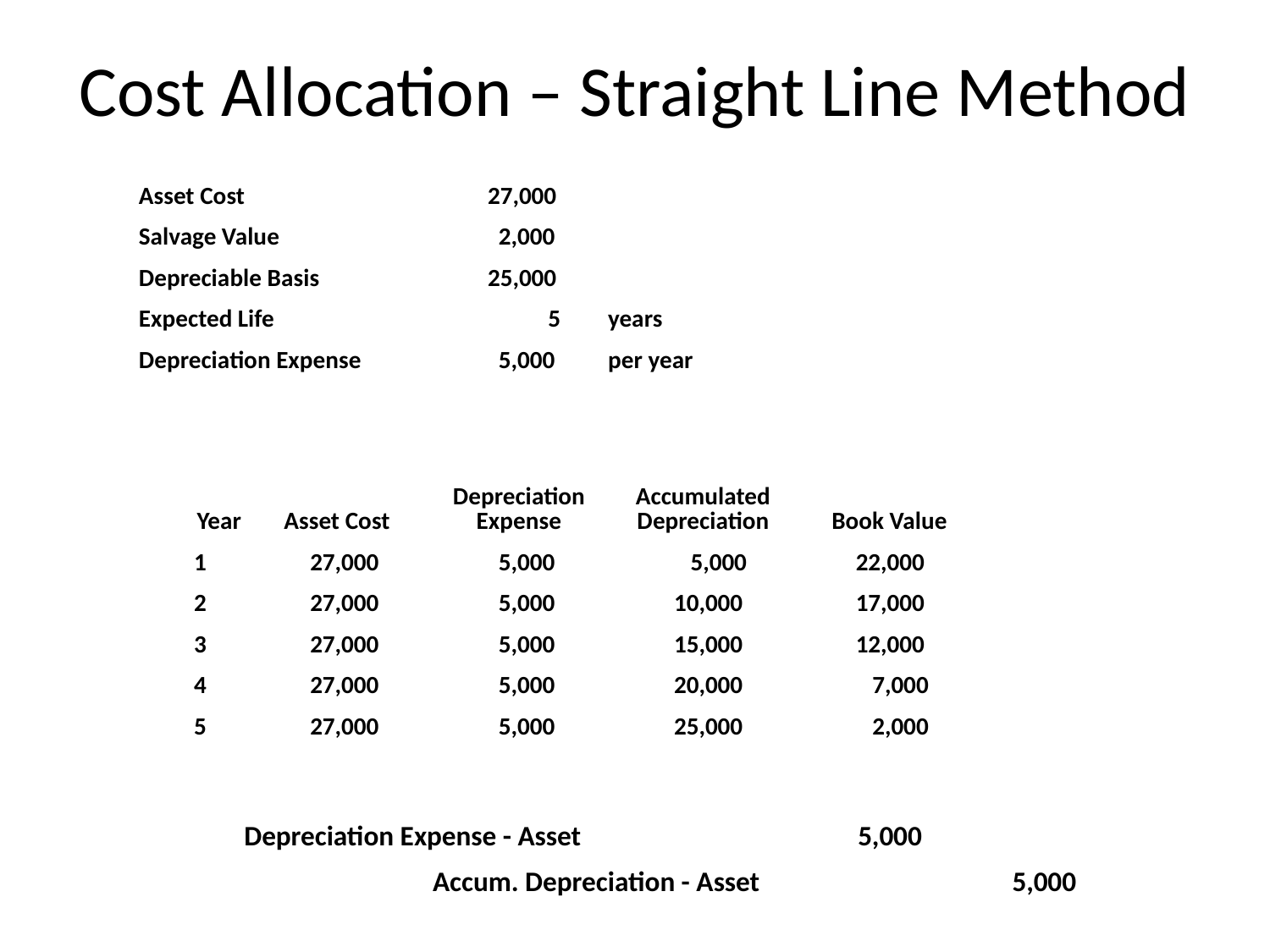

# Cost Allocation – Straight Line Method
| Asset Cost |  | 27,000 |  |  |  |
| --- | --- | --- | --- | --- | --- |
| Salvage Value |  | 2,000 |  |  |  |
| Depreciable Basis |  | 25,000 |  |  |  |
| Expected Life |  | 5 | years |  |  |
| Depreciation Expense |  | 5,000 | per year |  |  |
|  |  |  |  |  |  |
| Year | Asset Cost | Depreciation Expense | Accumulated Depreciation | Book Value |  |
| 1 | 27,000 | 5,000 | 5,000 | 22,000 |  |
| 2 | 27,000 | 5,000 | 10,000 | 17,000 |  |
| 3 | 27,000 | 5,000 | 15,000 | 12,000 |  |
| 4 | 27,000 | 5,000 | 20,000 | 7,000 |  |
| 5 | 27,000 | 5,000 | 25,000 | 2,000 |  |
|  |  |  |  |  |  |
|  |  |  |  |  |  |
|  | Depreciation Expense - Asset |  |  | 5,000 |  |
|  |  | Accum. Depreciation - Asset |  |  | 5,000 |